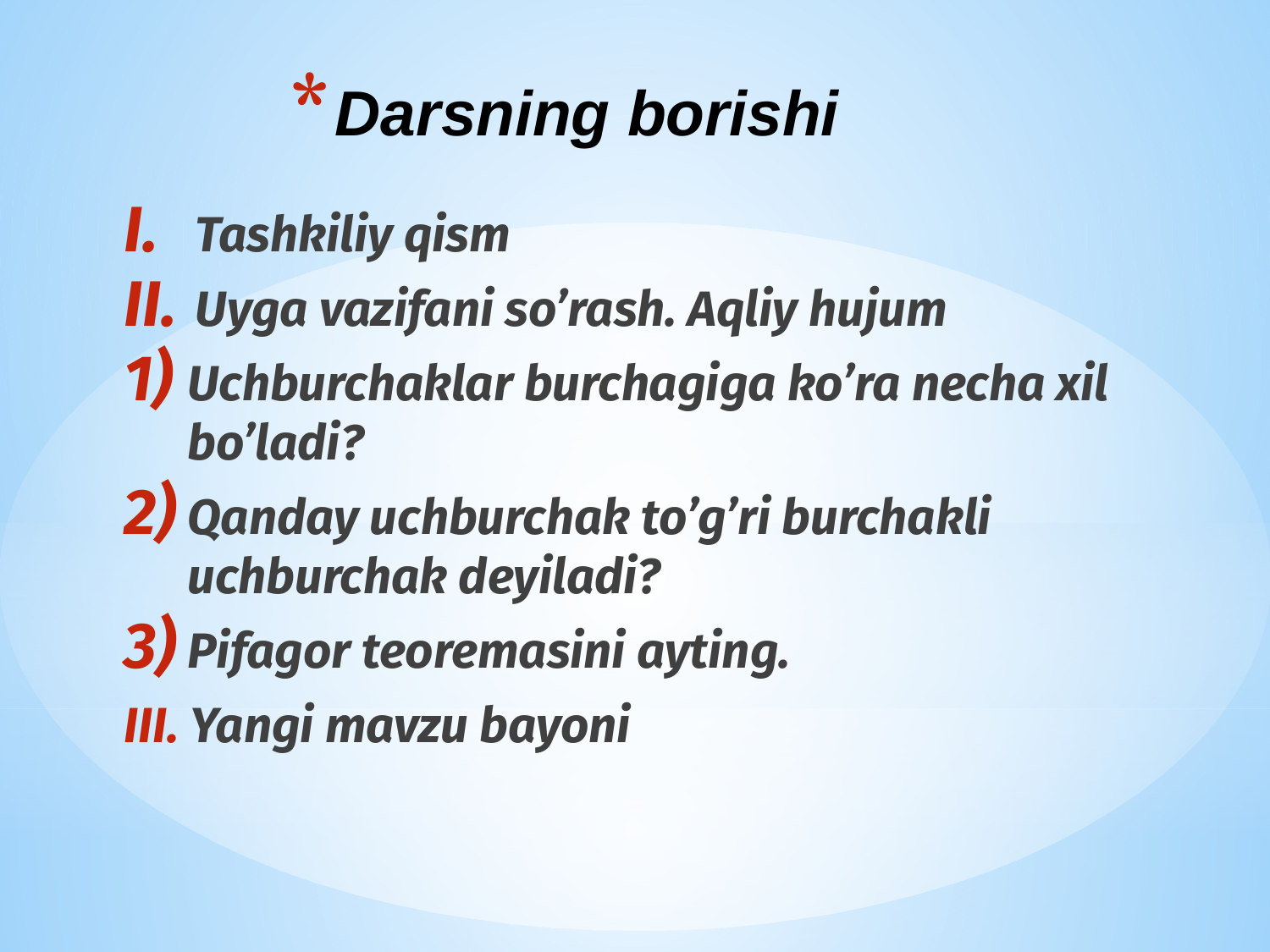

# Darsning borishi
Tashkiliy qism
Uyga vazifani so’rash. Aqliy hujum
Uchburchaklar burchagiga ko’ra necha xil bo’ladi?
Qanday uchburchak to’g’ri burchakli uchburchak deyiladi?
Pifagor teoremasini ayting.
III. Yangi mavzu bayoni